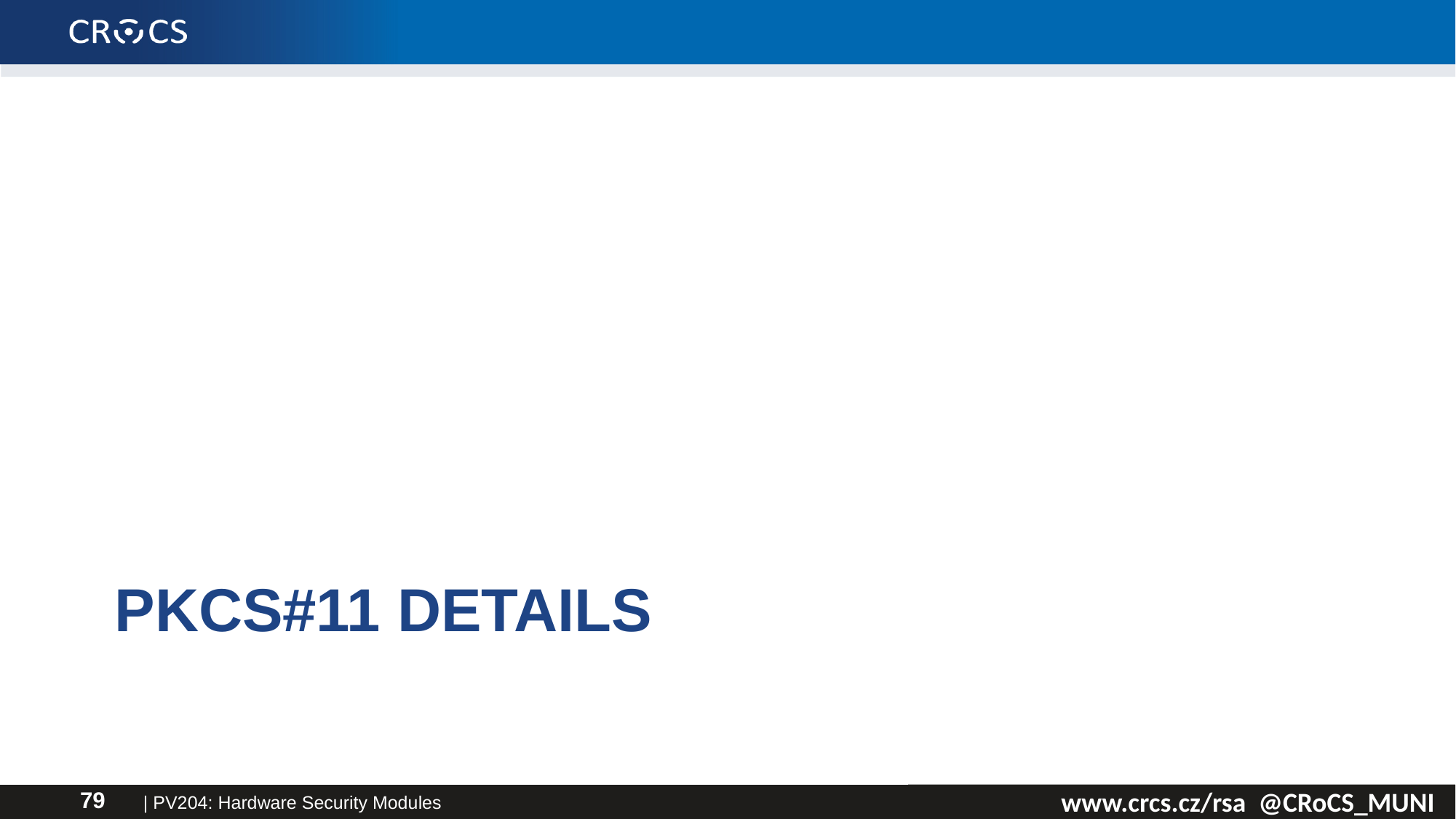

# PKCS#11 details
| PV204: Hardware Security Modules
79